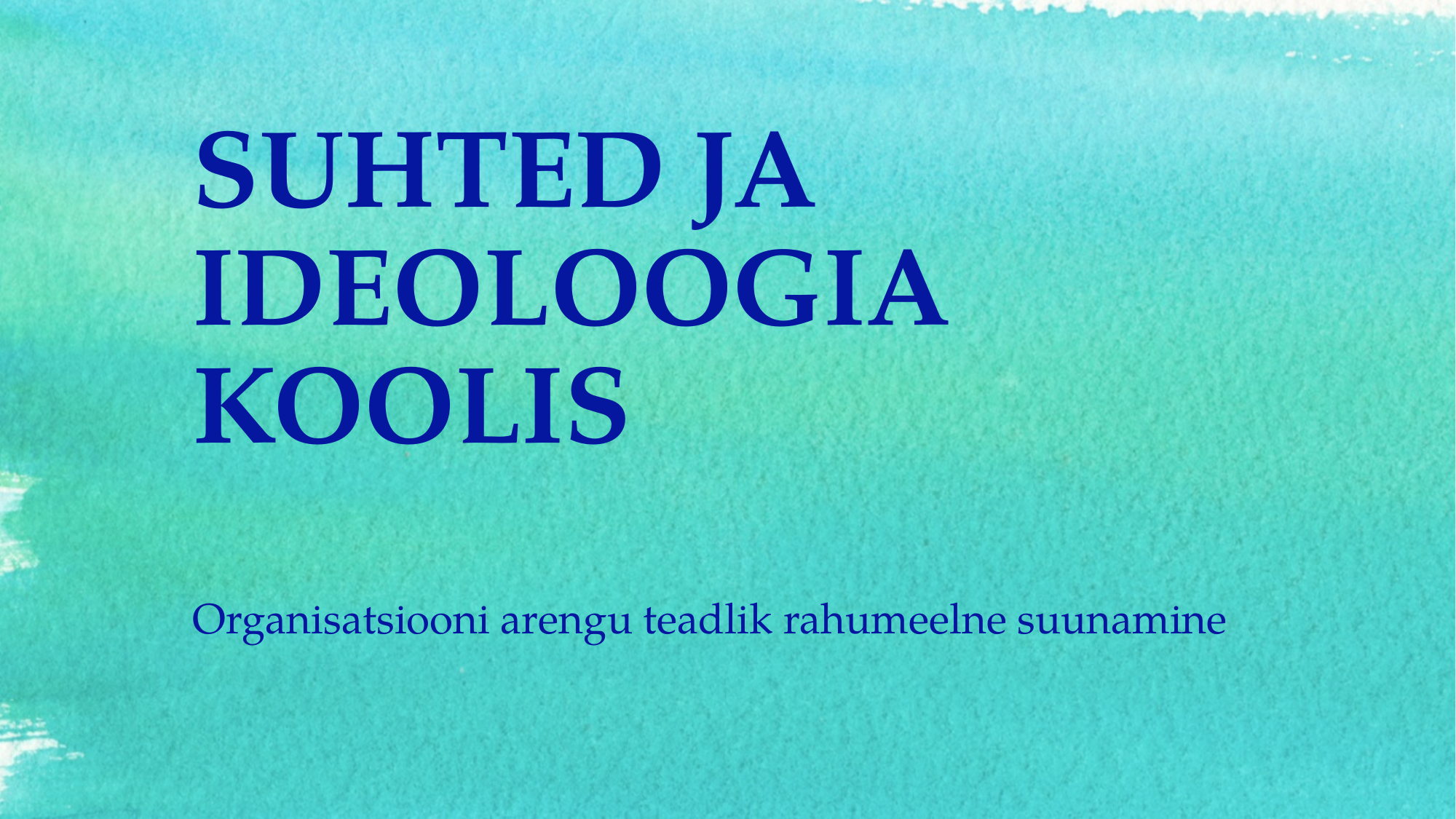

# SUHTED JA IDEOLOOGIA KOOLIS
Organisatsiooni arengu teadlik rahumeelne suunamine